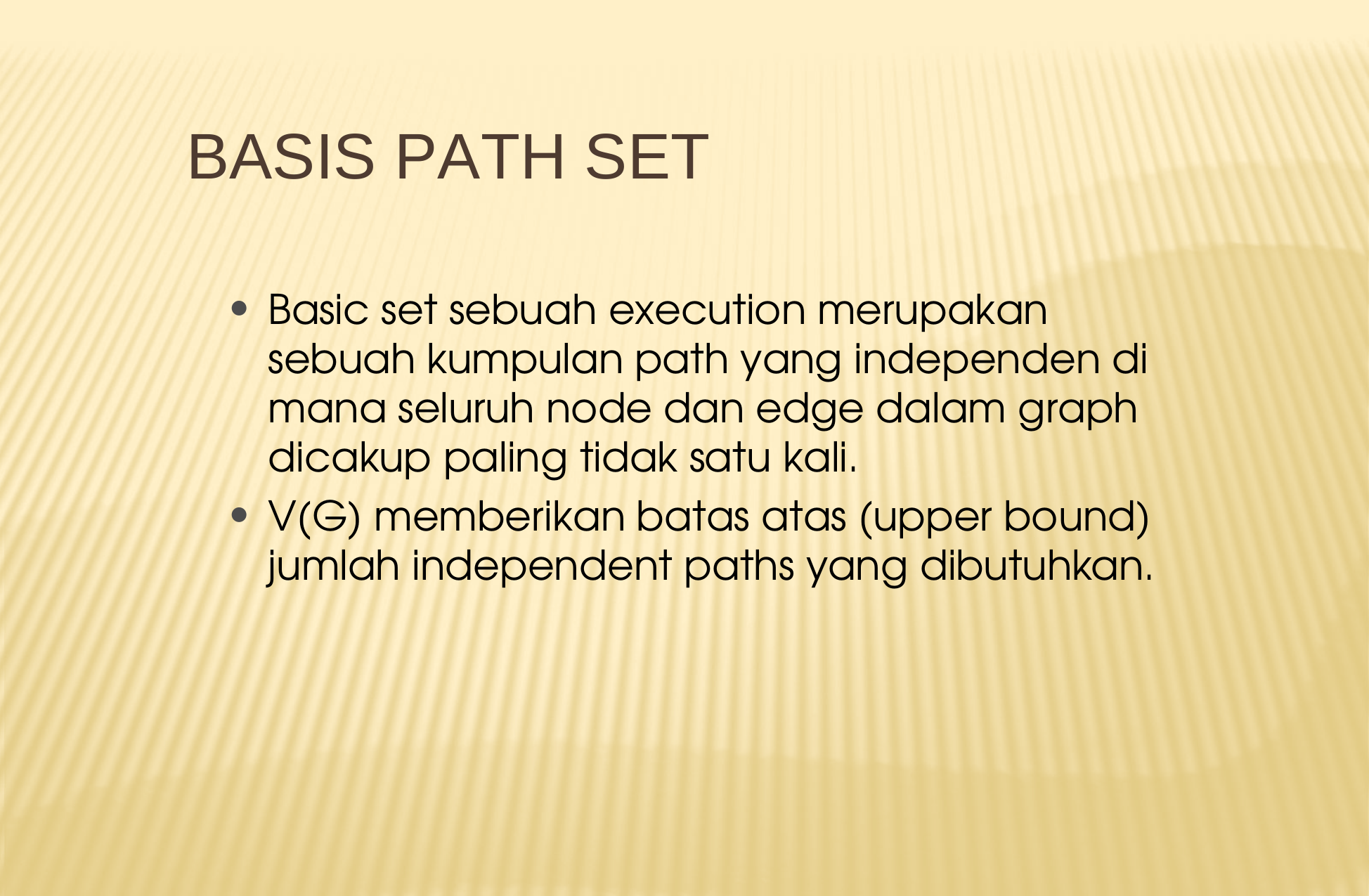

# BASIS PATH SET
Basic set sebuah execution merupakan sebuah kumpulan path yang independen di mana seluruh node dan edge dalam graph dicakup paling tidak satu kali.

V(G) memberikan batas atas (upper bound) jumlah independent paths yang dibutuhkan.